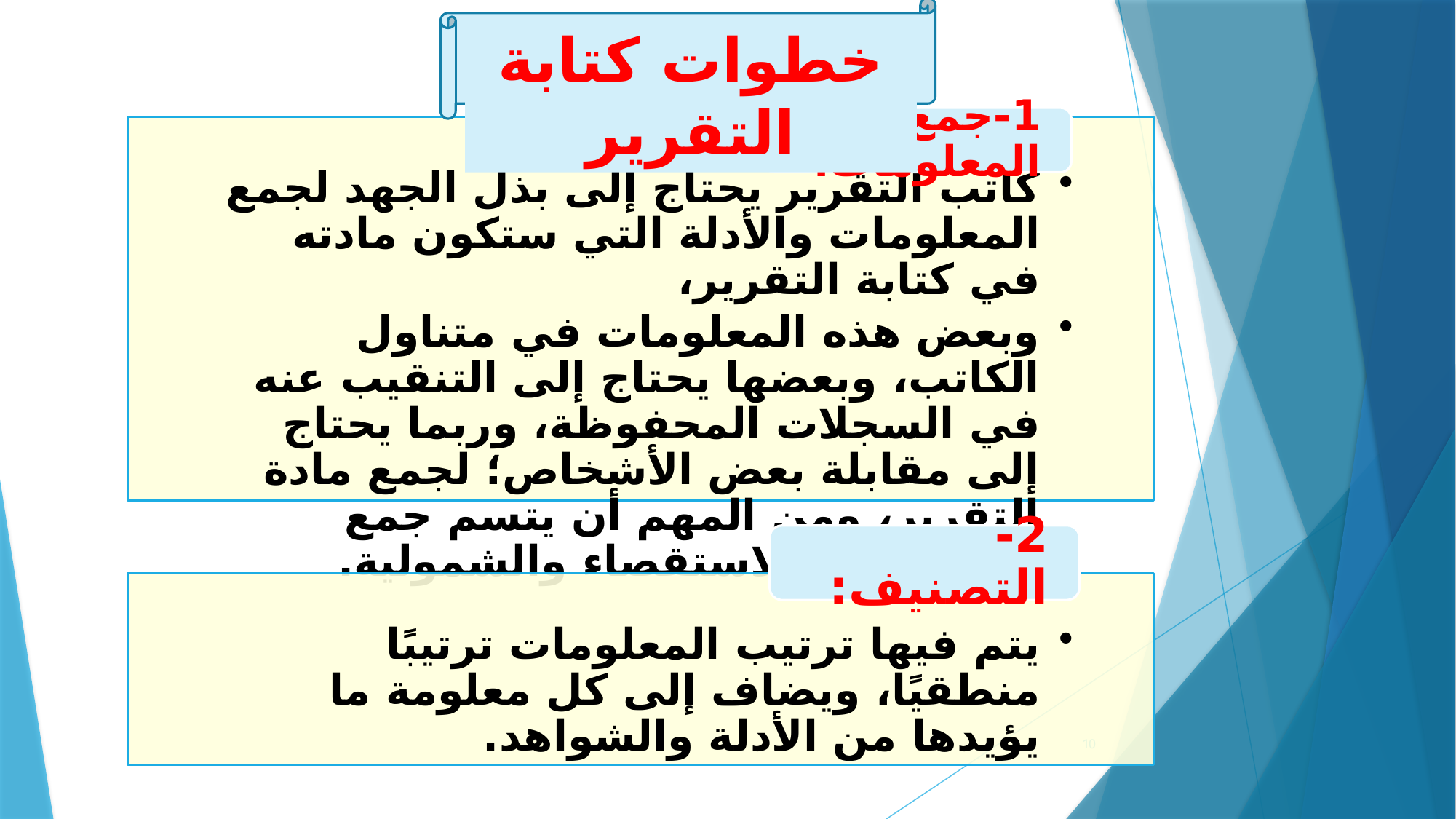

خطوات كتابة التقرير
كاتب التقرير يحتاج إلى بذل الجهد لجمع المعلومات والأدلة التي ستكون مادته في كتابة التقرير،
وبعض هذه المعلومات في متناول الكاتب، وبعضها يحتاج إلى التنقيب عنه في السجلات المحفوظة، وربما يحتاج إلى مقابلة بعض الأشخاص؛ لجمع مادة التقرير، ومن المهم أن يتسم جمع المعلومات بالاستقصاء والشمولية.
1-جمع المعلومات:
يتم فيها ترتيب المعلومات ترتيبًا منطقيًا، ويضاف إلى كل معلومة ما يؤيدها من الأدلة والشواهد.
2- التصنيف:
10